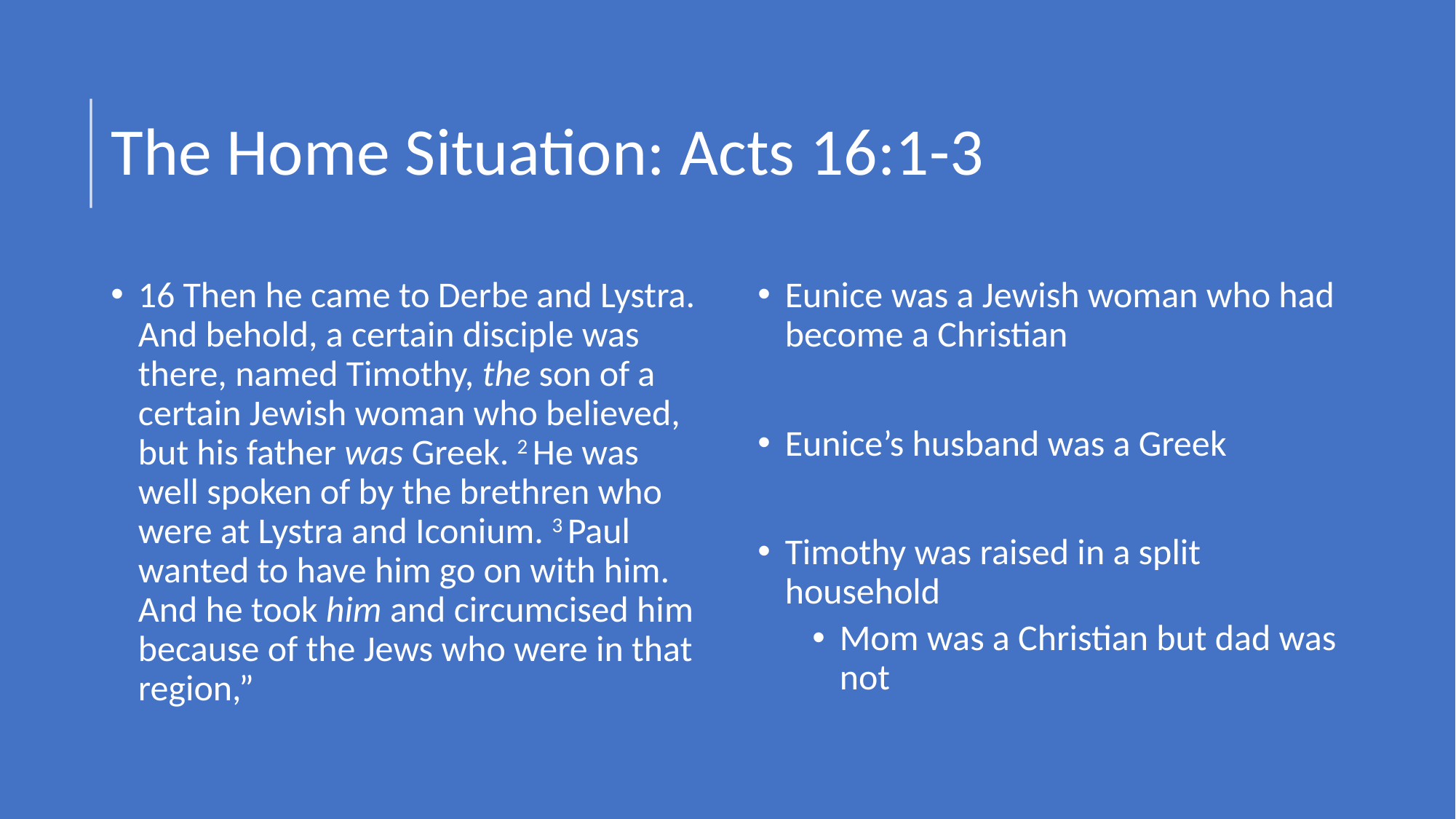

# The Home Situation: Acts 16:1-3
16 Then he came to Derbe and Lystra. And behold, a certain disciple was there, named Timothy, the son of a certain Jewish woman who believed, but his father was Greek. 2 He was well spoken of by the brethren who were at Lystra and Iconium. 3 Paul wanted to have him go on with him. And he took him and circumcised him because of the Jews who were in that region,”
Eunice was a Jewish woman who had become a Christian

Eunice’s husband was a Greek

Timothy was raised in a split household
Mom was a Christian but dad was not